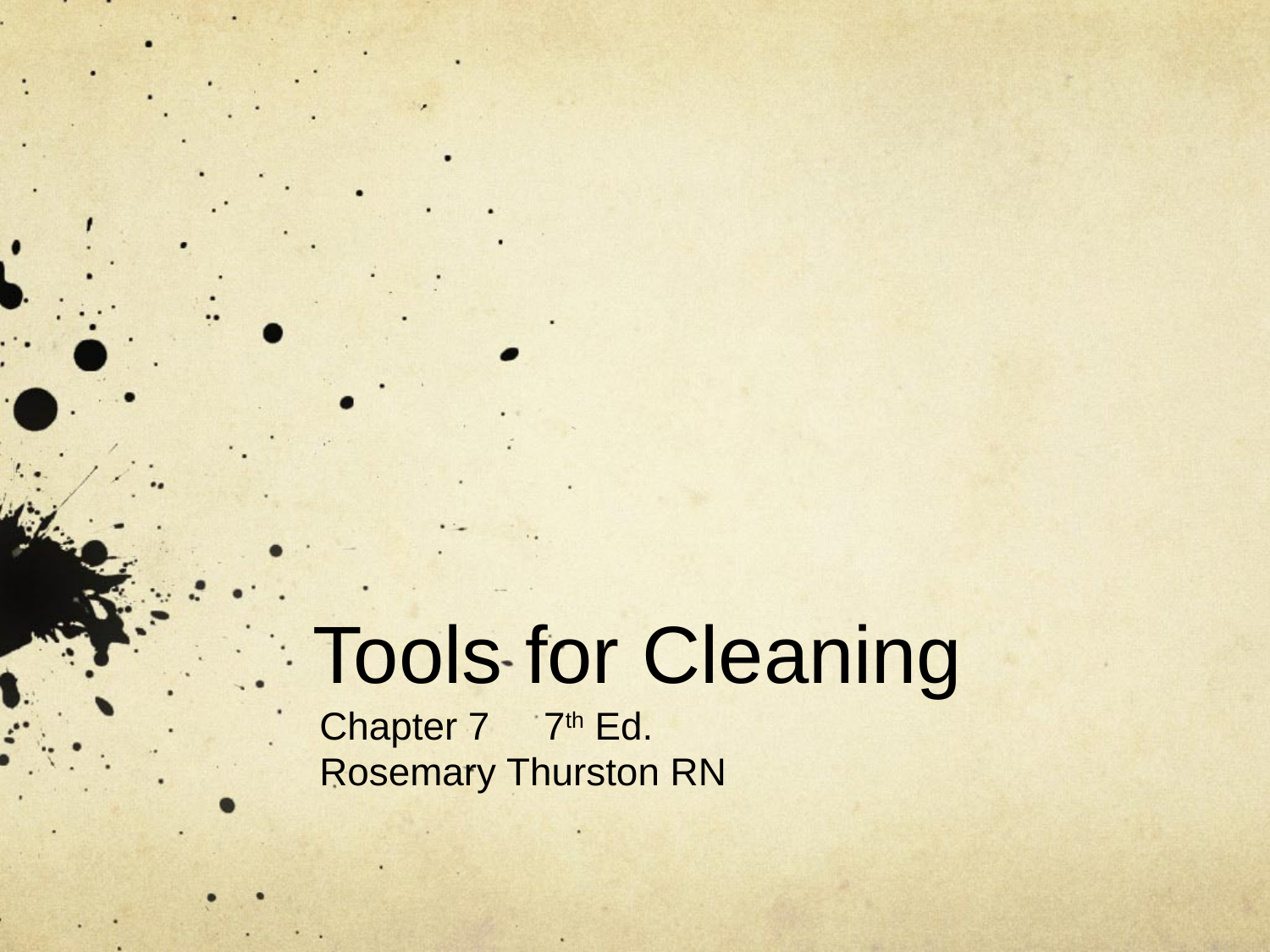

# Tools for Cleaning
Chapter 7     7th Ed.
Rosemary Thurston RN